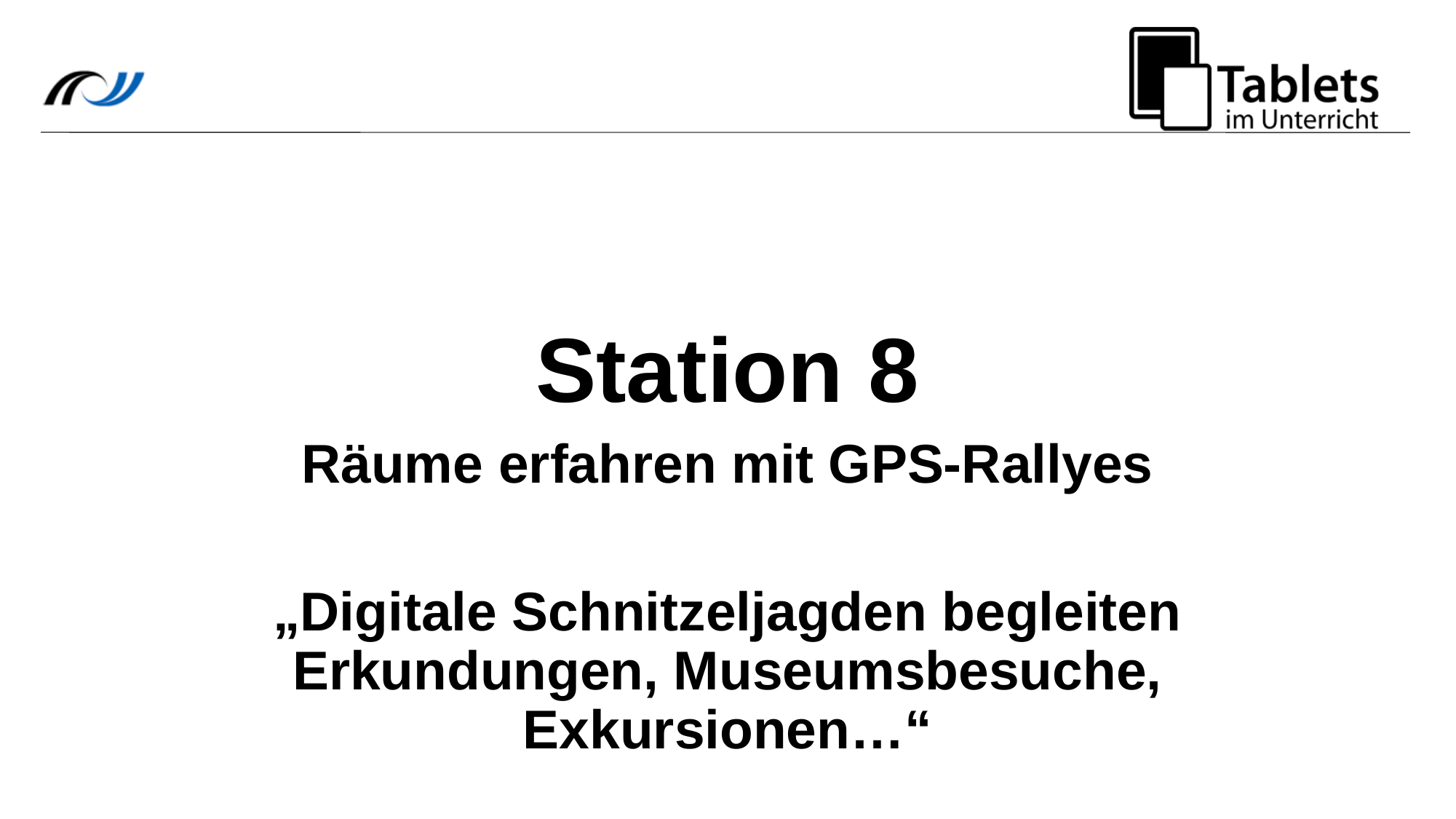

Station 8
Räume erfahren mit GPS-Rallyes

„Digitale Schnitzeljagden begleiten Erkundungen, Museumsbesuche, Exkursionen…“